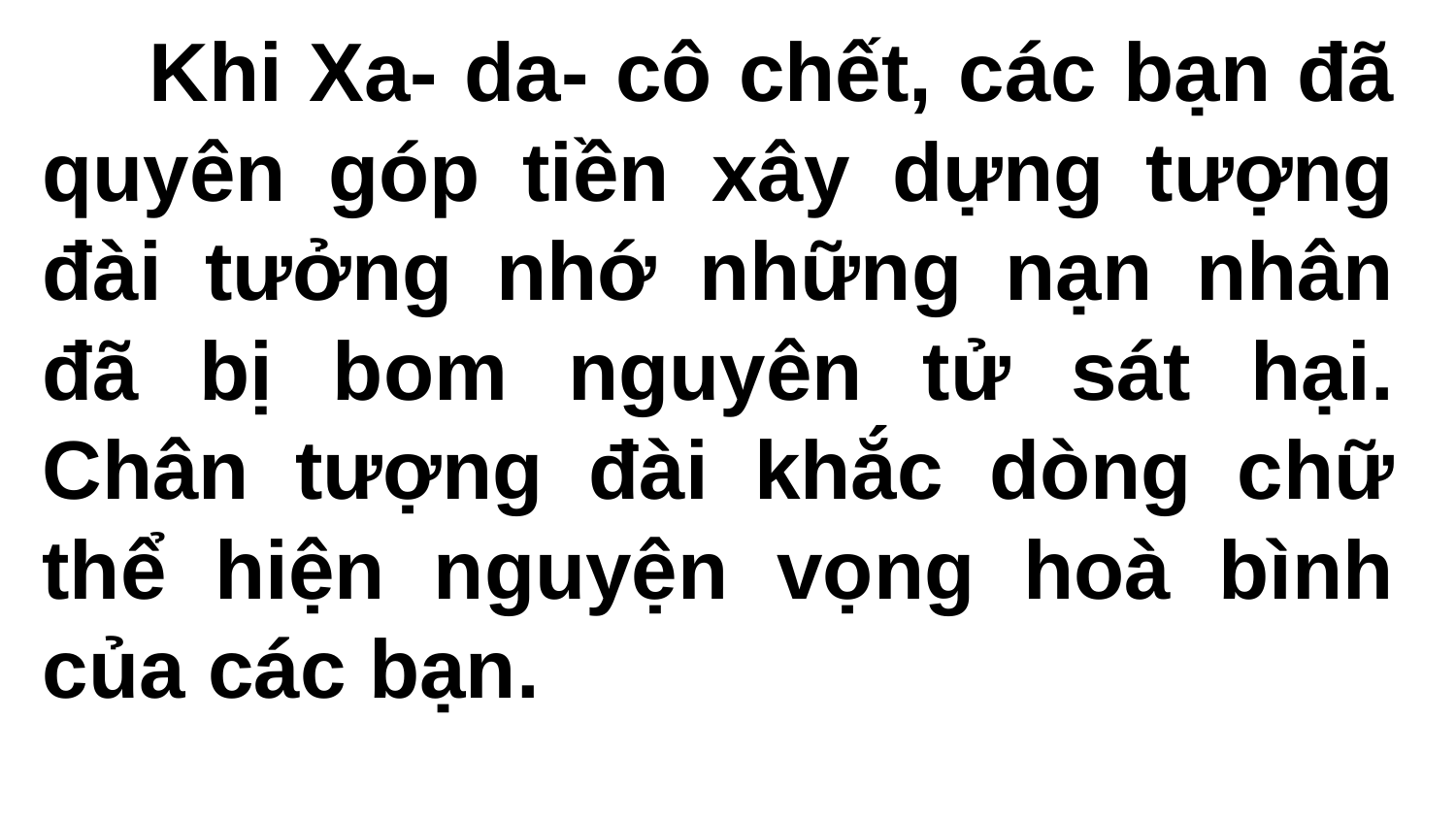

Khi Xa- da- cô chết, các bạn đã quyên góp tiền xây dựng tượng đài tưởng nhớ những nạn nhân đã bị bom nguyên tử sát hại. Chân tượng đài khắc dòng chữ thể hiện nguyện vọng hoà bình của các bạn.